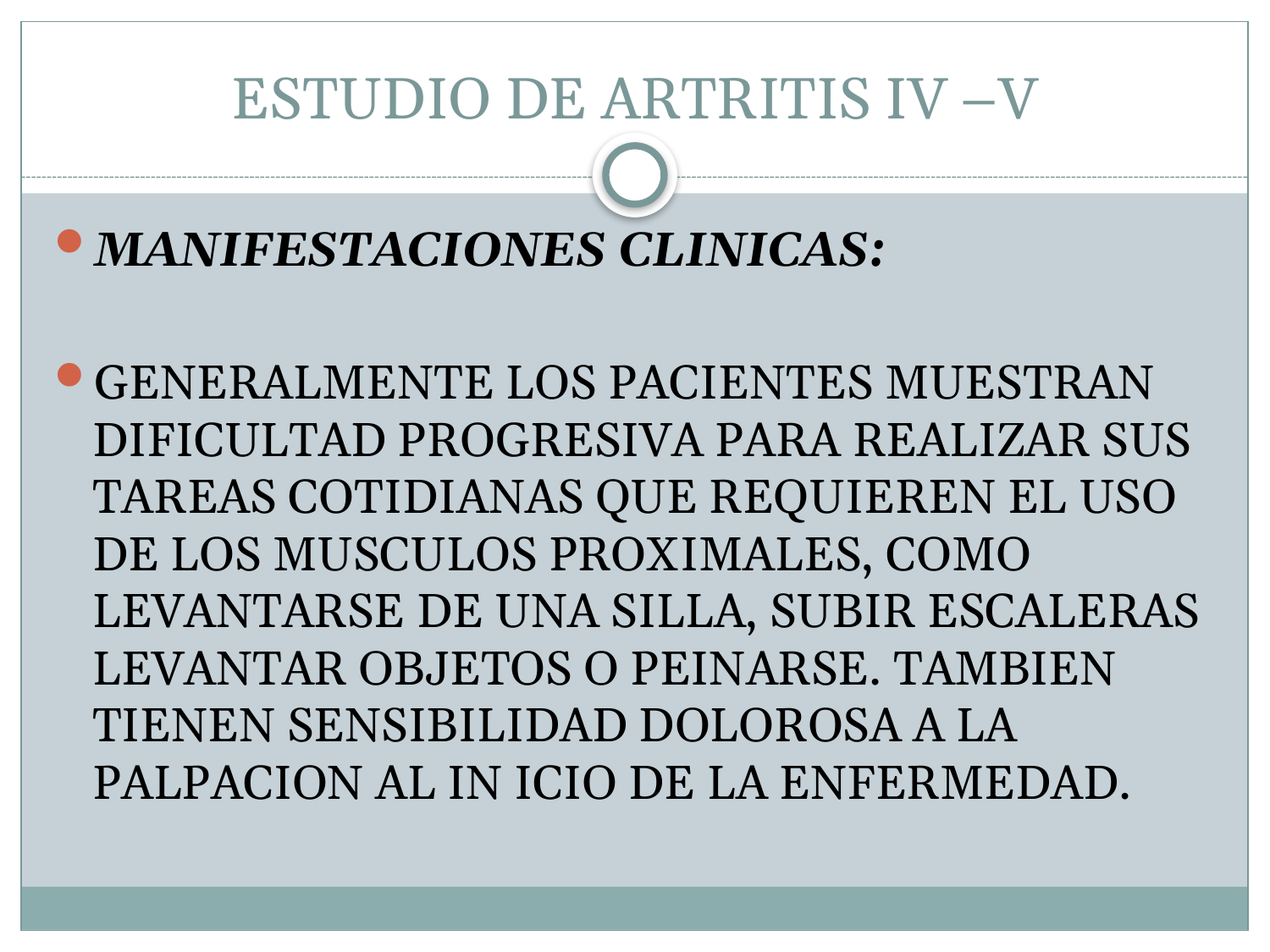

# ESTUDIO DE ARTRITIS IV –V
MANIFESTACIONES CLINICAS:

GENERALMENTE LOS PACIENTES MUESTRAN DIFICULTAD PROGRESIVA PARA REALIZAR SUS TAREAS COTIDIANAS QUE REQUIEREN EL USO DE LOS MUSCULOS PROXIMALES, COMO LEVANTARSE DE UNA SILLA, SUBIR ESCALERAS LEVANTAR OBJETOS O PEINARSE. TAMBIEN TIENEN SENSIBILIDAD DOLOROSA A LA PALPACION AL IN ICIO DE LA ENFERMEDAD.